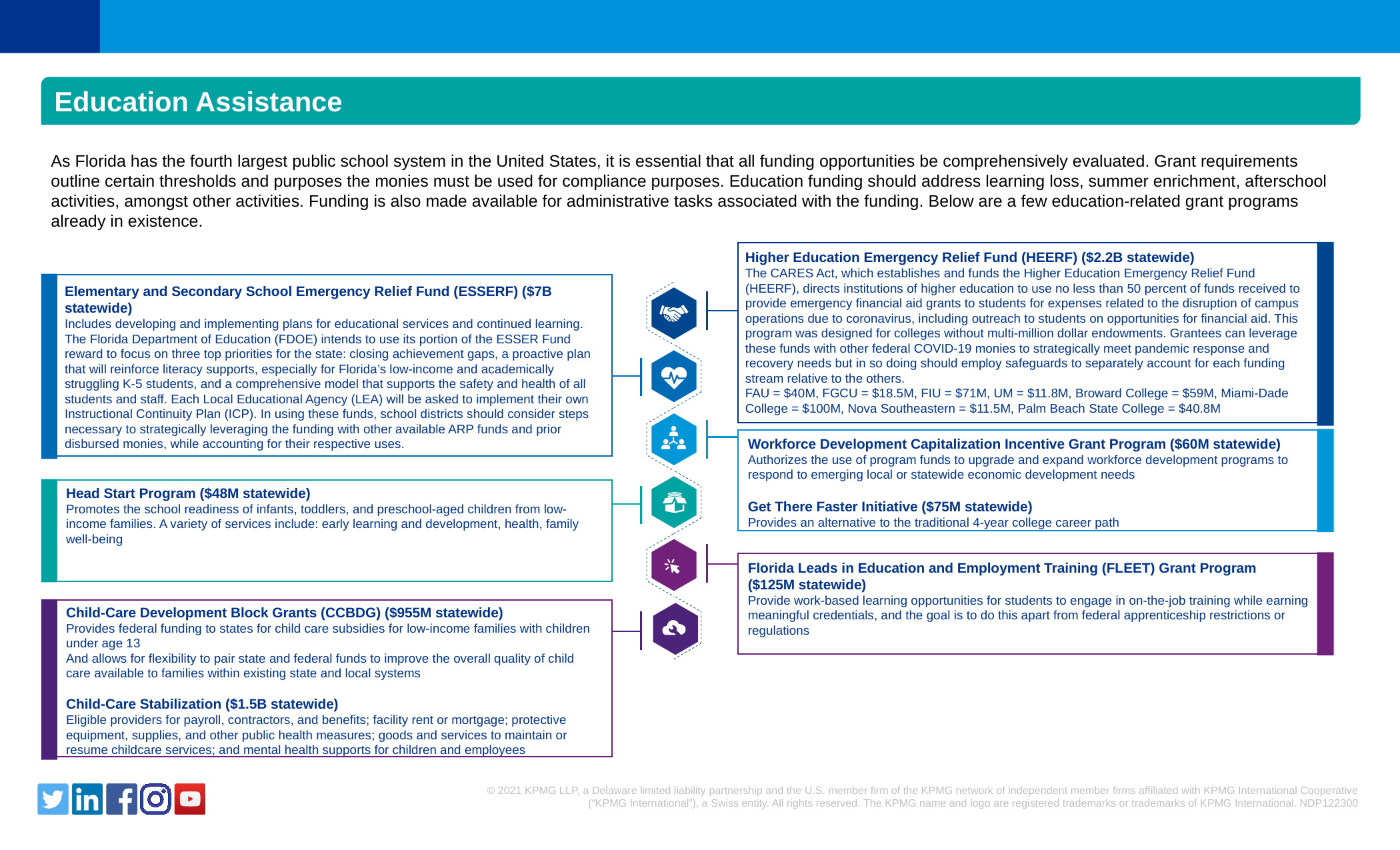

Education Assistance
As Florida has the fourth largest public school system in the United States, it is essential that all funding opportunities be comprehensively evaluated. Grant requirements outline certain thresholds and purposes the monies must be used for compliance purposes. Education funding should address learning loss, summer enrichment, afterschool activities, amongst other activities. Funding is also made available for administrative tasks associated with the funding. Below are a few education-related grant programs already in existence.

Higher Education Emergency Relief Fund (HEERF) ($2.2B statewide)
The CARES Act, which establishes and funds the Higher Education Emergency Relief Fund (HEERF), directs institutions of higher education to use no less than 50 percent of funds received to provide emergency financial aid grants to students for expenses related to the disruption of campus operations due to coronavirus, including outreach to students on opportunities for financial aid. This program was designed for colleges without multi-million dollar endowments. Grantees can leverage these funds with other federal COVID-19 monies to strategically meet pandemic response and recovery needs but in so doing should employ safeguards to separately account for each funding stream relative to the others.
FAU = $40M, FGCU = $18.5M, FIU = $71M, UM = $11.8M, Broward College = $59M, Miami-Dade College = $100M, Nova Southeastern = $11.5M, Palm Beach State College = $40.8M

Elementary and Secondary School Emergency Relief Fund (ESSERF) ($7B statewide)
Includes developing and implementing plans for educational services and continued learning. The Florida Department of Education (FDOE) intends to use its portion of the ESSER Fund reward to focus on three top priorities for the state: closing achievement gaps, a proactive plan that will reinforce literacy supports, especially for Florida’s low-income and academically struggling K-5 students, and a comprehensive model that supports the safety and health of all students and staff. Each Local Educational Agency (LEA) will be asked to implement their own Instructional Continuity Plan (ICP). In using these funds, school districts should consider steps necessary to strategically leveraging the funding with other available ARP funds and prior disbursed monies, while accounting for their respective uses.

Workforce Development Capitalization Incentive Grant Program ($60M statewide)
Authorizes the use of program funds to upgrade and expand workforce development programs to respond to emerging local or statewide economic development needs

Get There Faster Initiative ($75M statewide)
Provides an alternative to the traditional 4-year college career path

Head Start Program ($48M statewide)
Promotes the school readiness of infants, toddlers, and preschool-aged children from low-income families. A variety of services include: early learning and development, health, family well-being

Florida Leads in Education and Employment Training (FLEET) Grant Program  ($125M statewide)
Provide work-based learning opportunities for students to engage in on-the-job training while earning meaningful credentials, and the goal is to do this apart from federal apprenticeship restrictions or regulations

Child-Care Development Block Grants (CCBDG) ($955M statewide)
Provides federal funding to states for child care subsidies for low-income families with children under age 13
And allows for flexibility to pair state and federal funds to improve the overall quality of child care available to families within existing state and local systems

Child-Care Stabilization ($1.5B statewide)
Eligible providers for payroll, contractors, and benefits; facility rent or mortgage; protective equipment, supplies, and other public health measures; goods and services to maintain or resume childcare services; and mental health supports for children and employees